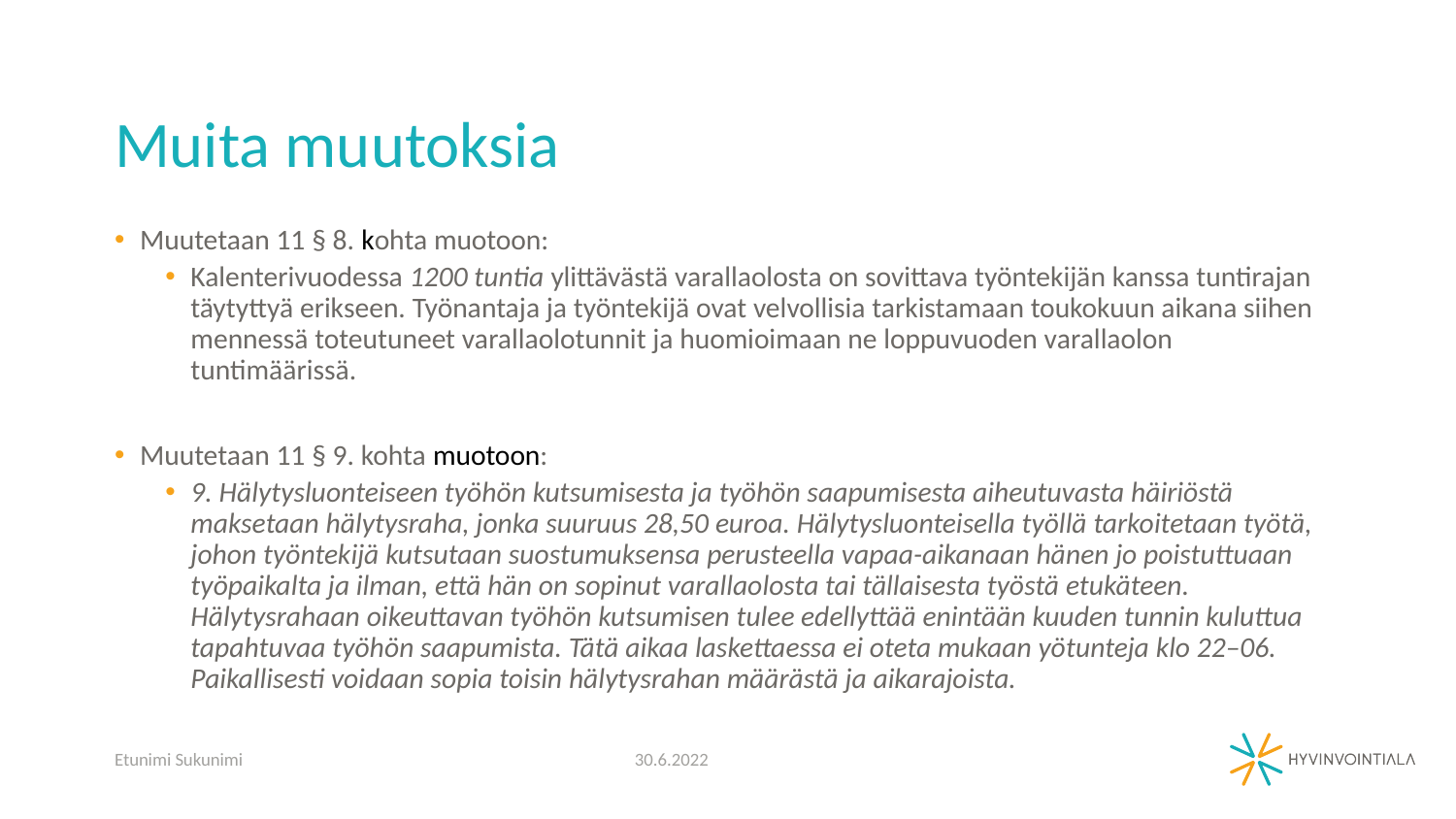

# Muita muutoksia
Muutetaan 11 § 8. kohta muotoon:
Kalenterivuodessa 1200 tuntia ylittävästä varallaolosta on sovittava työntekijän kanssa tuntirajan täytyttyä erikseen. Työnantaja ja työntekijä ovat velvollisia tarkistamaan toukokuun aikana siihen mennessä toteutuneet varallaolotunnit ja huomioimaan ne loppuvuoden varallaolon tuntimäärissä.

Muutetaan 11 § 9. kohta muotoon:
9. Hälytysluonteiseen työhön kutsumisesta ja työhön saapumisesta aiheutuvasta häiriöstä maksetaan hälytysraha, jonka suuruus 28,50 euroa. Hälytysluonteisella työllä tarkoitetaan työtä, johon työntekijä kutsutaan suostumuksensa perusteella vapaa-aikanaan hänen jo poistuttuaan työpaikalta ja ilman, että hän on sopinut varallaolosta tai tällaisesta työstä etukäteen. Hälytysrahaan oikeuttavan työhön kutsumisen tulee edellyttää enintään kuuden tunnin kuluttua tapahtuvaa työhön saapumista. Tätä aikaa laskettaessa ei oteta mukaan yötunteja klo 22–06. Paikallisesti voidaan sopia toisin hälytysrahan määrästä ja aikarajoista.
Etunimi Sukunimi
30.6.2022